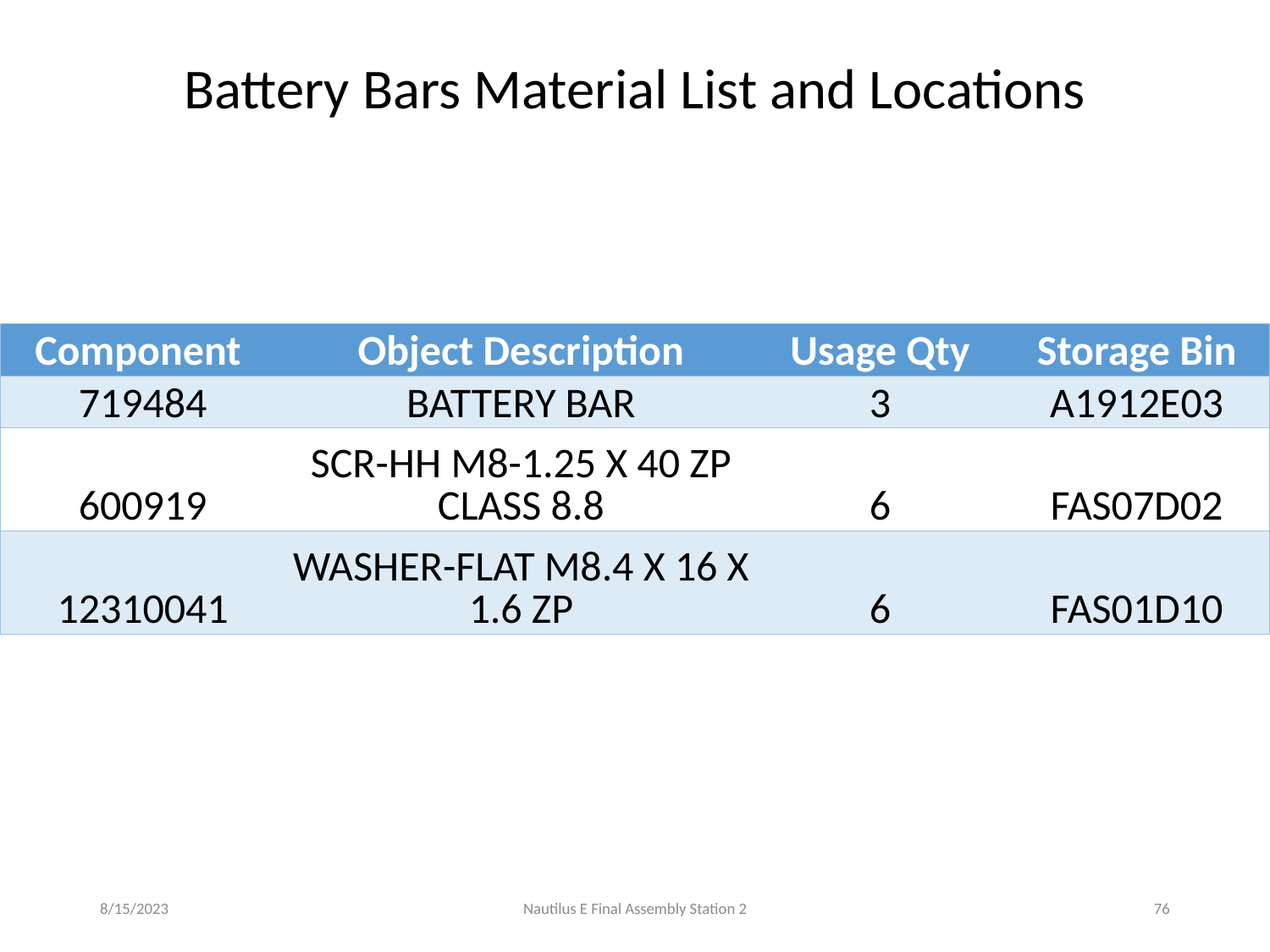

Battery Bars Material List and Locations
| Component | Object Description | Usage Qty | Storage Bin |
| --- | --- | --- | --- |
| 719484 | BATTERY BAR | 3 | A1912E03 |
| 600919 | SCR-HH M8-1.25 X 40 ZP CLASS 8.8 | 6 | FAS07D02 |
| 12310041 | WASHER-FLAT M8.4 X 16 X 1.6 ZP | 6 | FAS01D10 |
8/15/2023
Nautilus E Final Assembly Station 2
76